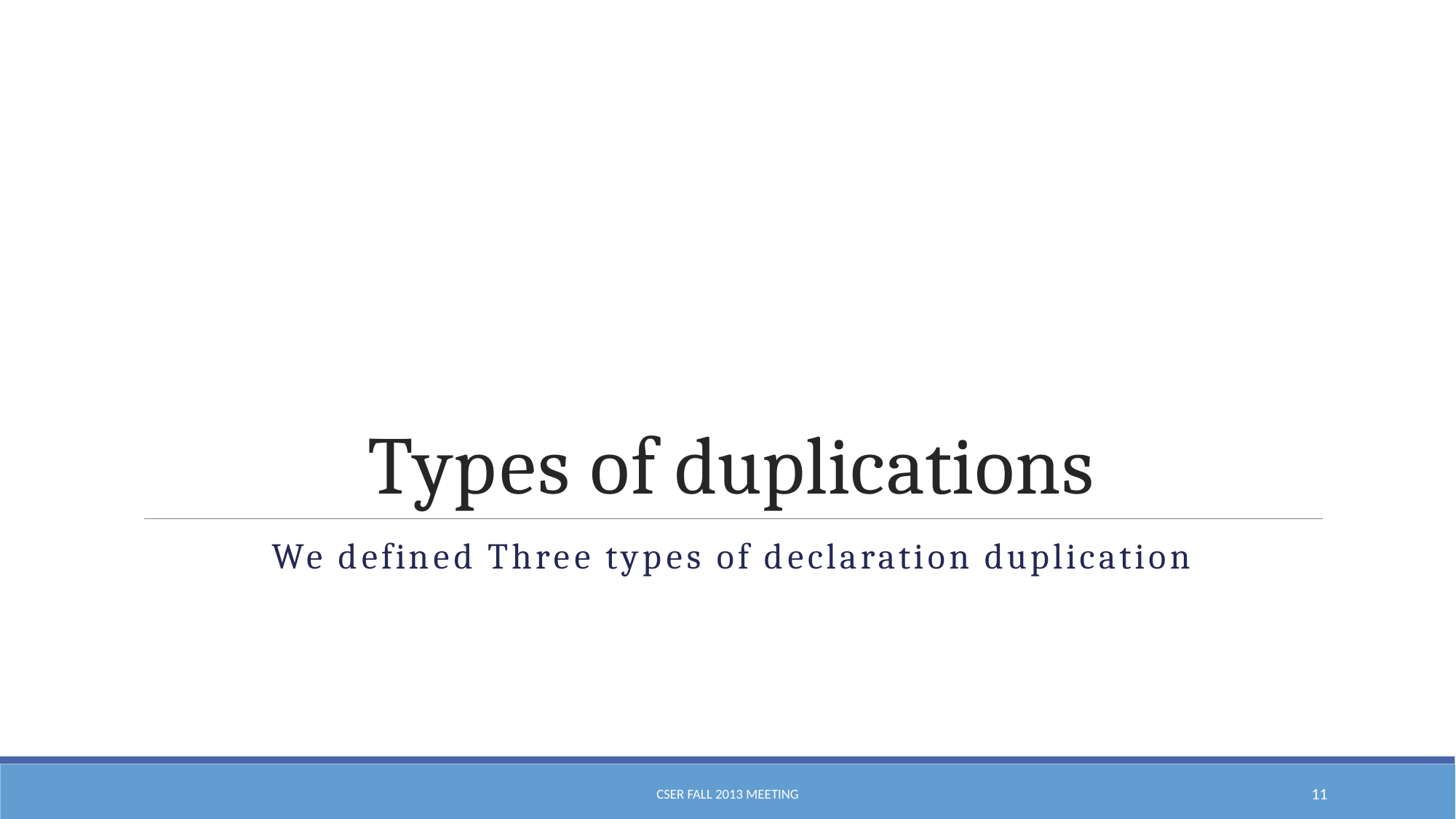

# Types of duplications
We defined Three types of declaration duplication
CSER Fall 2013 Meeting
11